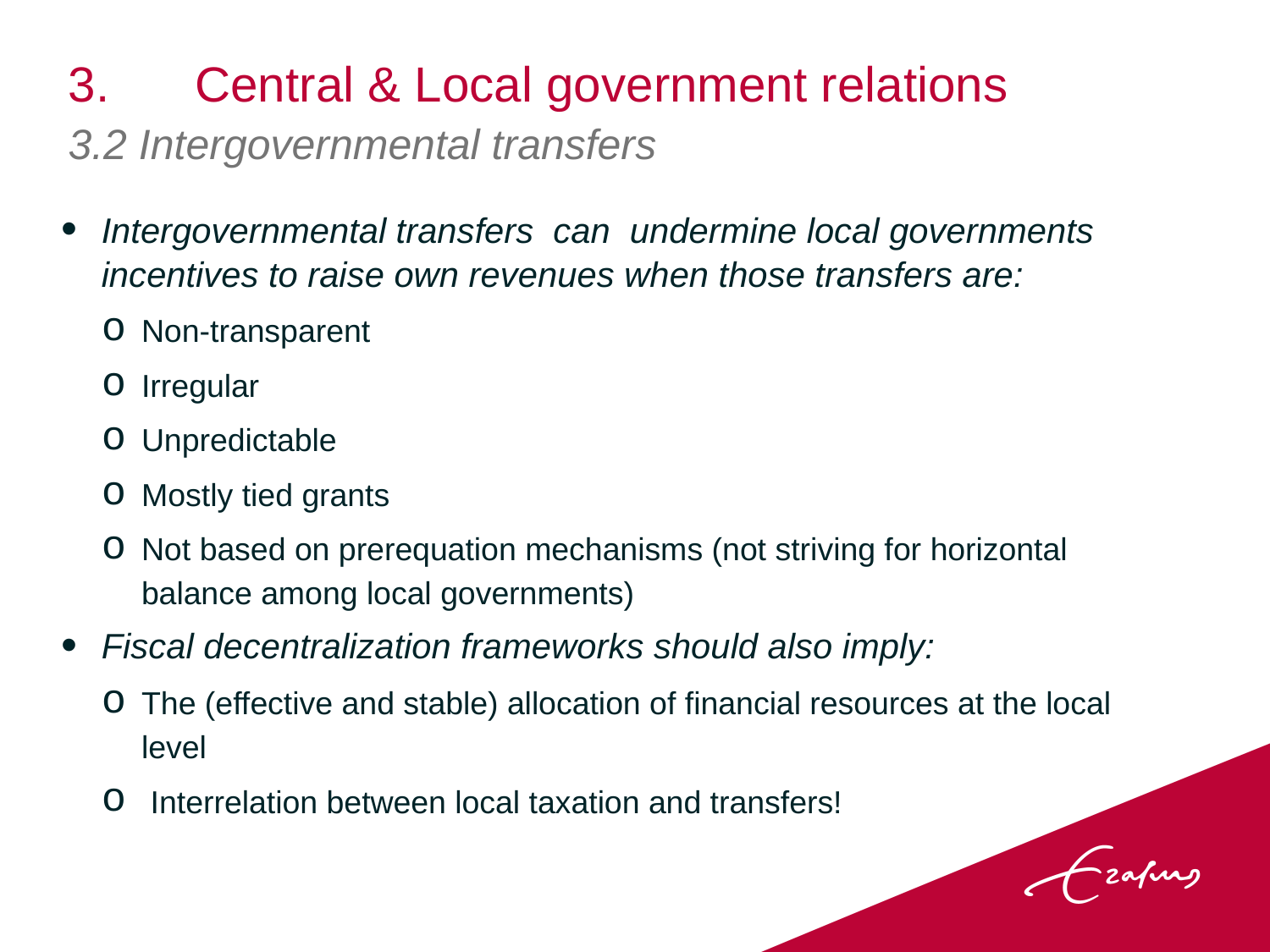

# 3.	Central & Local government relations 3.2 Intergovernmental transfers
Intergovernmental transfers  can  undermine local governments incentives to raise own revenues when those transfers are:
Non-transparent
Irregular
Unpredictable
Mostly tied grants
Not based on prerequation mechanisms (not striving for horizontal balance among local governments)
Fiscal decentralization frameworks should also imply:
The (effective and stable) allocation of financial resources at the local level
 Interrelation between local taxation and transfers!